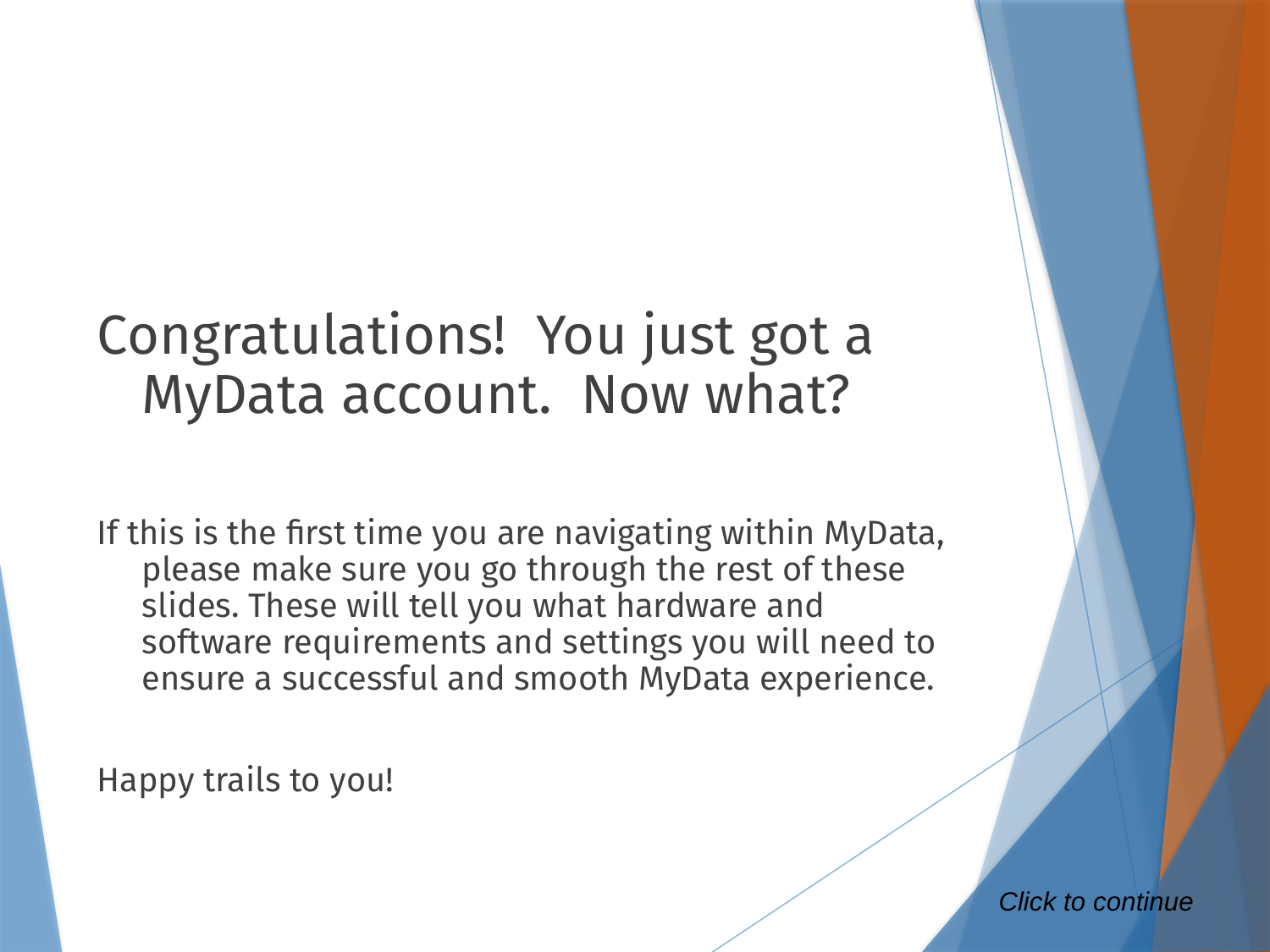

Congratulations!  You just got a MyData account.  Now what?

If this is the first time you are navigating within MyData, please make sure you go through the rest of these slides. These will tell you what hardware and software requirements and settings you will need to ensure a successful and smooth MyData experience.

Happy trails to you!

Click to continue